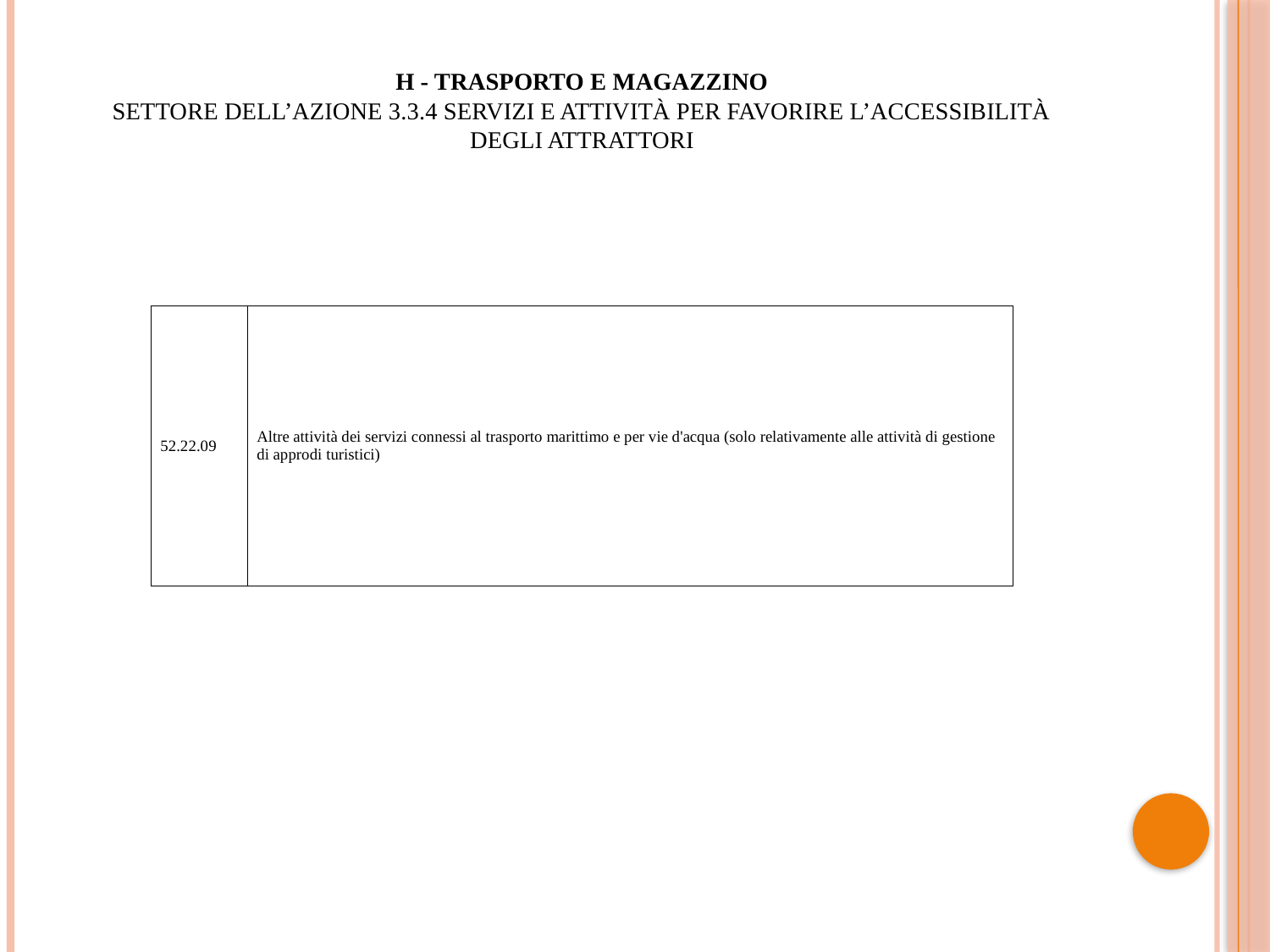

# H - Trasporto e magazzino Settore dell’azione 3.3.4 Servizi e attività per favorire l’accessibilità degli attrattori
| 52.22.09 | Altre attività dei servizi connessi al trasporto marittimo e per vie d'acqua (solo relativamente alle attività di gestione di approdi turistici) |
| --- | --- |